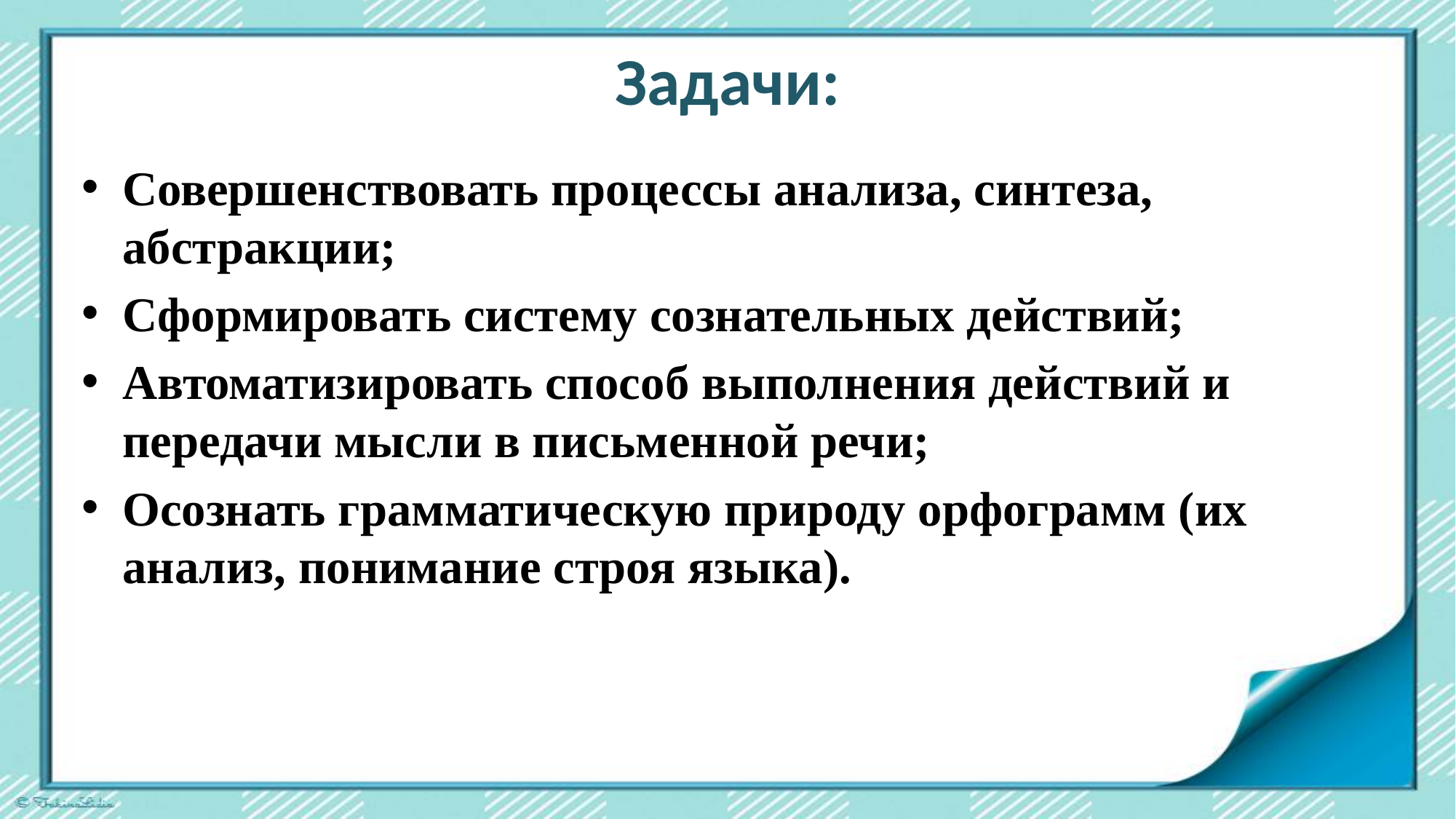

# Задачи:
Совершенствовать процессы анализа, синтеза, абстракции;
Сформировать систему сознательных действий;
Автоматизировать способ выполнения действий и передачи мысли в письменной речи;
Осознать грамматическую природу орфограмм (их анализ, понимание строя языка).